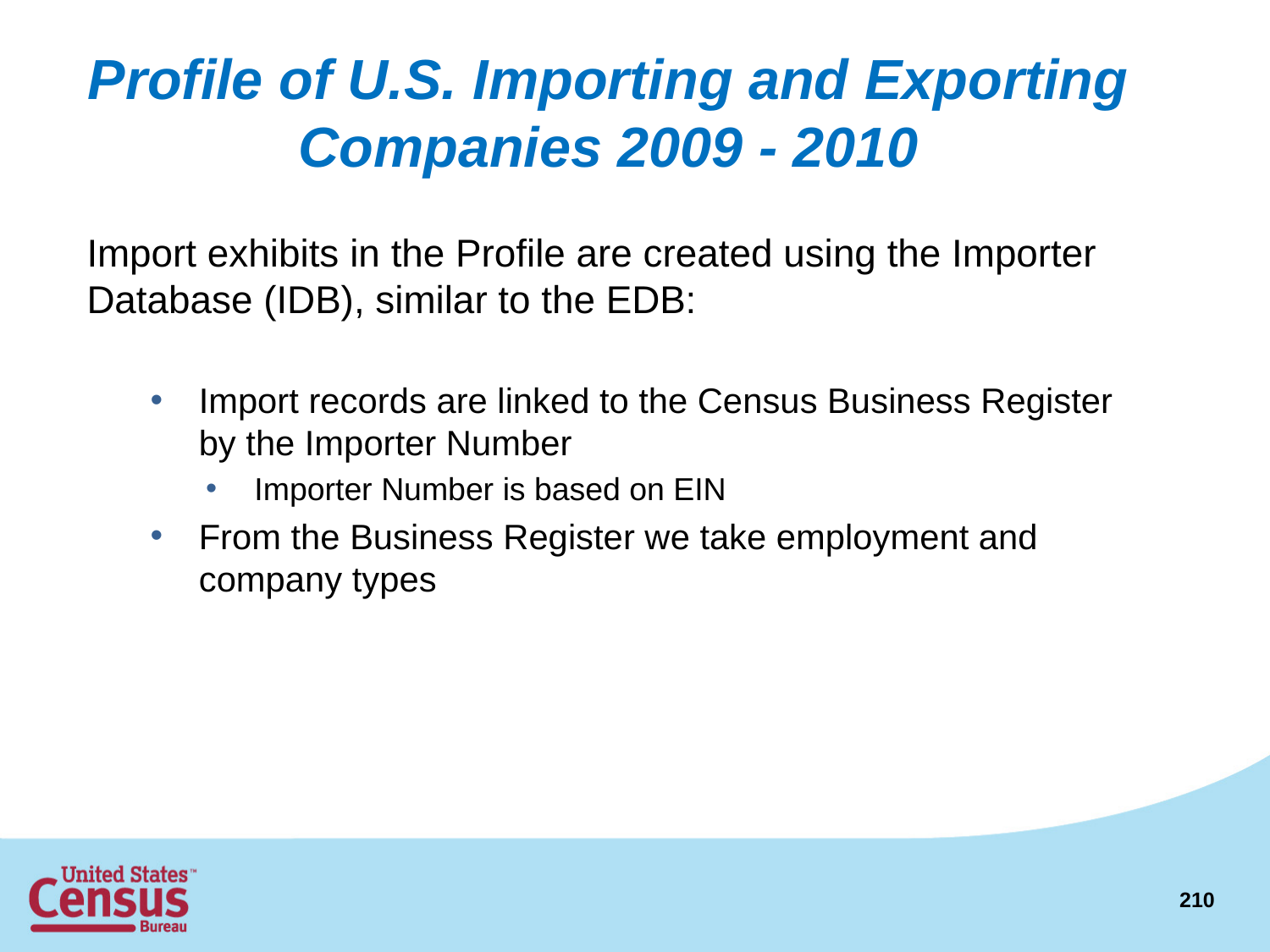

# Profile of U.S. Importing and Exporting Companies 2009 - 2010
Import exhibits in the Profile are created using the Importer Database (IDB), similar to the EDB:

Import records are linked to the Census Business Register by the Importer Number
Importer Number is based on EIN
From the Business Register we take employment and company types
210